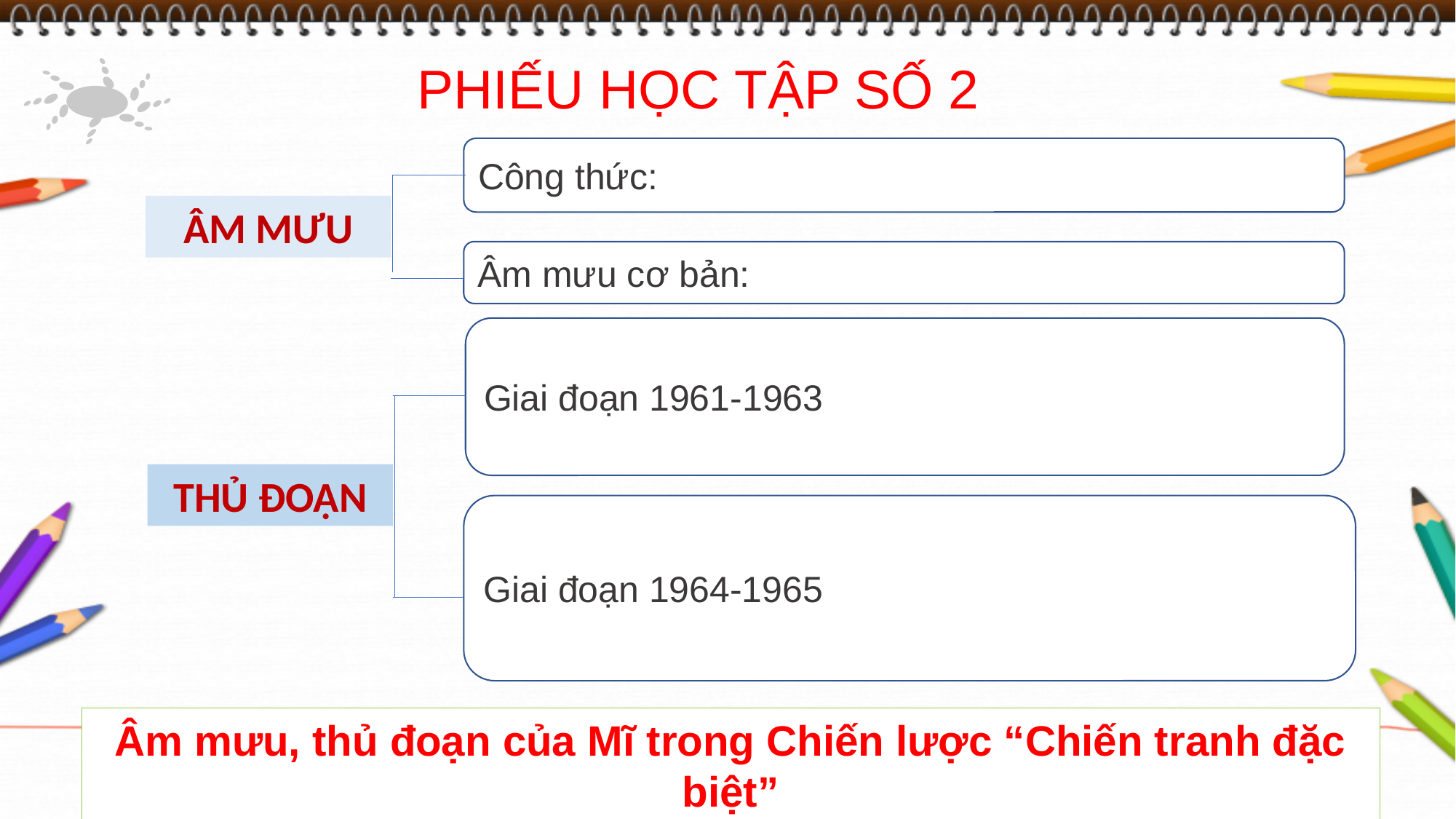

PHIẾU HỌC TẬP SỐ 2
Công thức:
ÂM MƯU
Âm mưu cơ bản:
Giai đoạn 1961-1963
THỦ ĐOẠN
Giai đoạn 1964-1965
Âm mưu, thủ đoạn của Mĩ trong Chiến lược “Chiến tranh đặc biệt”